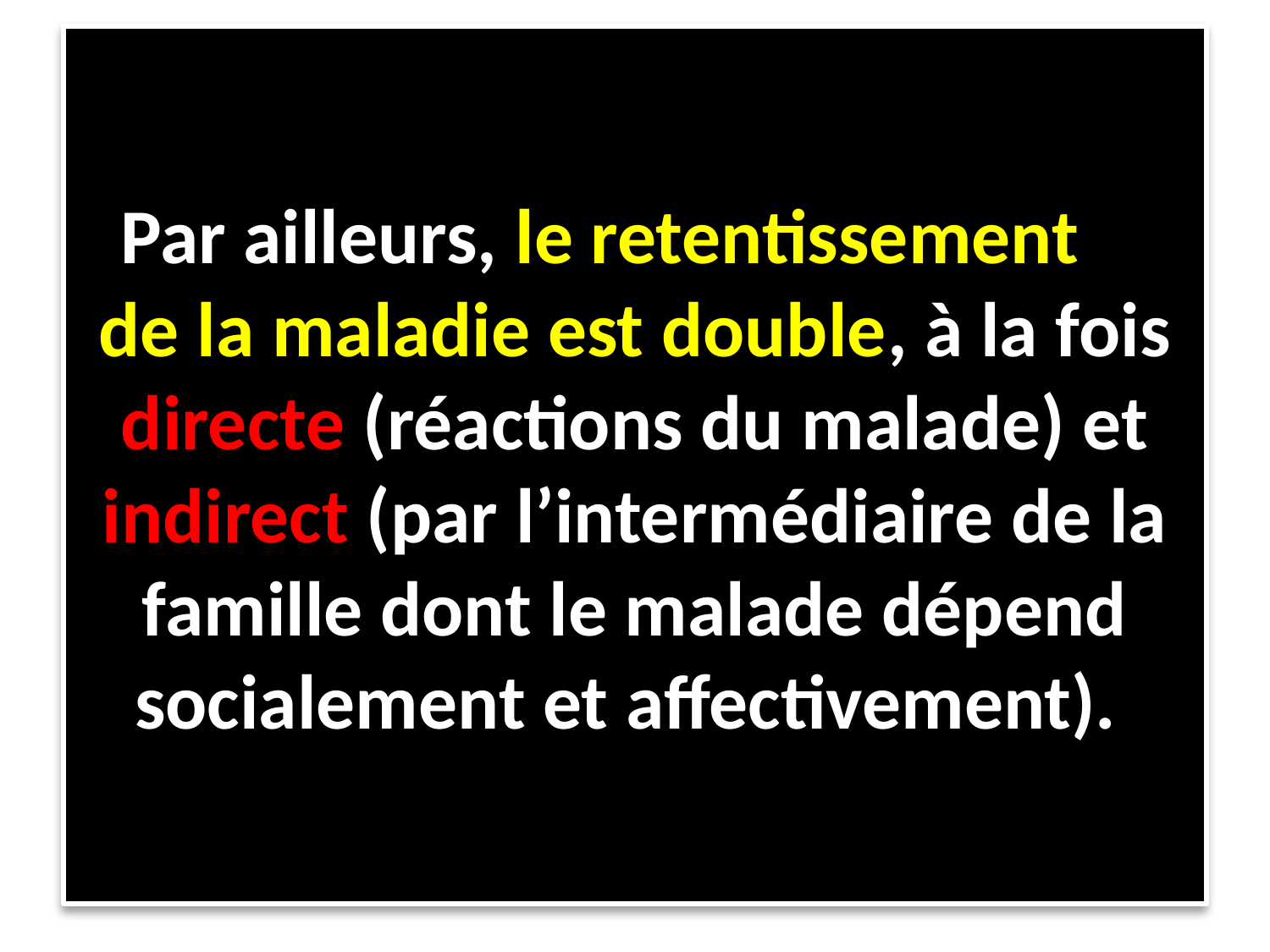

# Par ailleurs, le retentissement     de la maladie est double, à la fois directe (réactions du malade) et indirect (par l’intermédiaire de la famille dont le malade dépend socialement et affectivement).